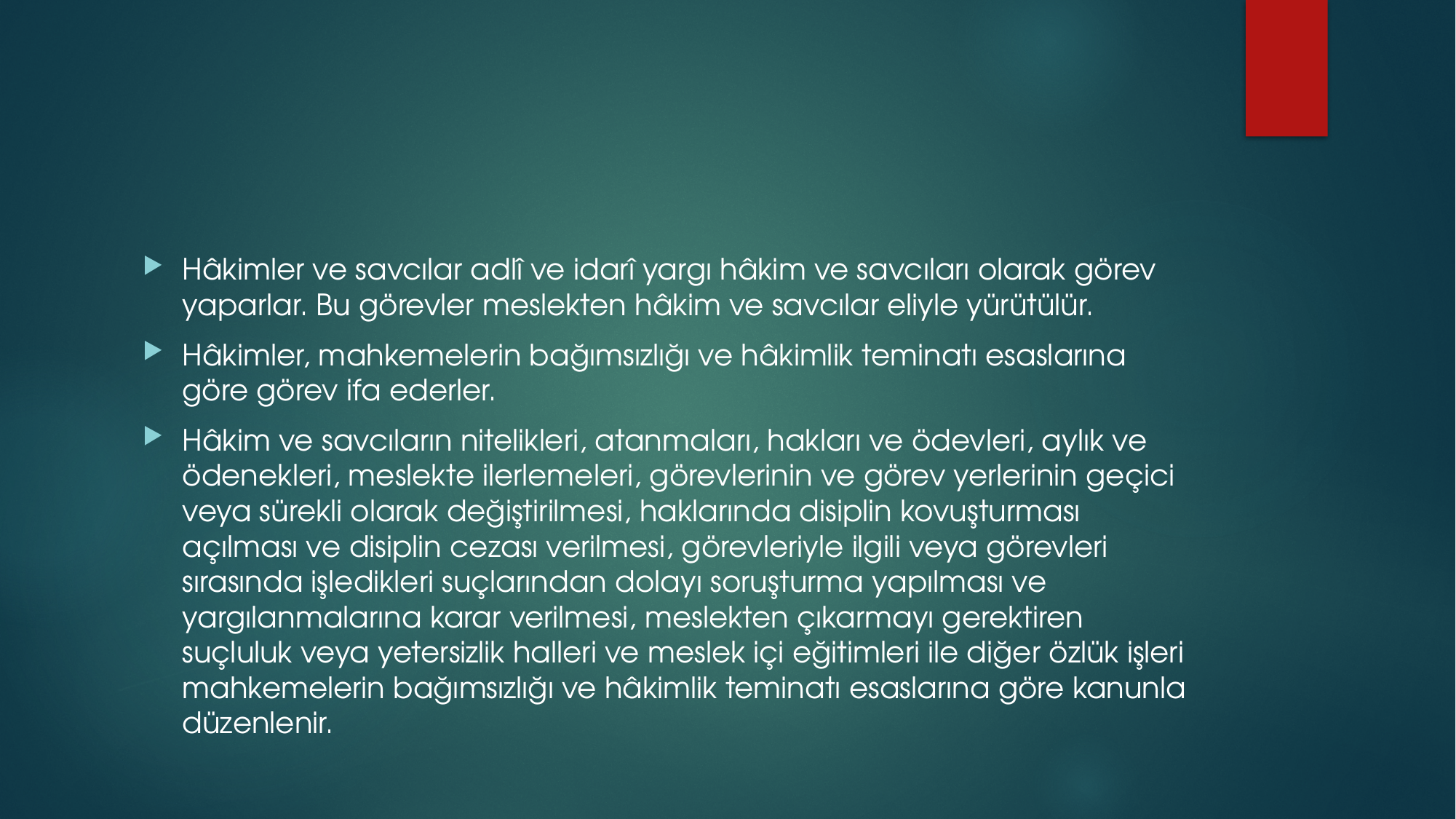

#
Hâkimler ve savcılar adlî ve idarî yargı hâkim ve savcıları olarak görev yaparlar. Bu görevler meslekten hâkim ve savcılar eliyle yürütülür.
Hâkimler, mahkemelerin bağımsızlığı ve hâkimlik teminatı esaslarına göre görev ifa ederler.
Hâkim ve savcıların nitelikleri, atanmaları, hakları ve ödevleri, aylık ve ödenekleri, meslekte ilerlemeleri, görevlerinin ve görev yerlerinin geçici veya sürekli olarak değiştirilmesi, haklarında disiplin kovuşturması açılması ve disiplin cezası verilmesi, görevleriyle ilgili veya görevleri sırasında işledikleri suçlarından dolayı soruşturma yapılması ve yargılanmalarına karar verilmesi, meslekten çıkarmayı gerektiren suçluluk veya yetersizlik halleri ve meslek içi eğitimleri ile diğer özlük işleri mahkemelerin bağımsızlığı ve hâkimlik teminatı esaslarına göre kanunla düzenlenir.